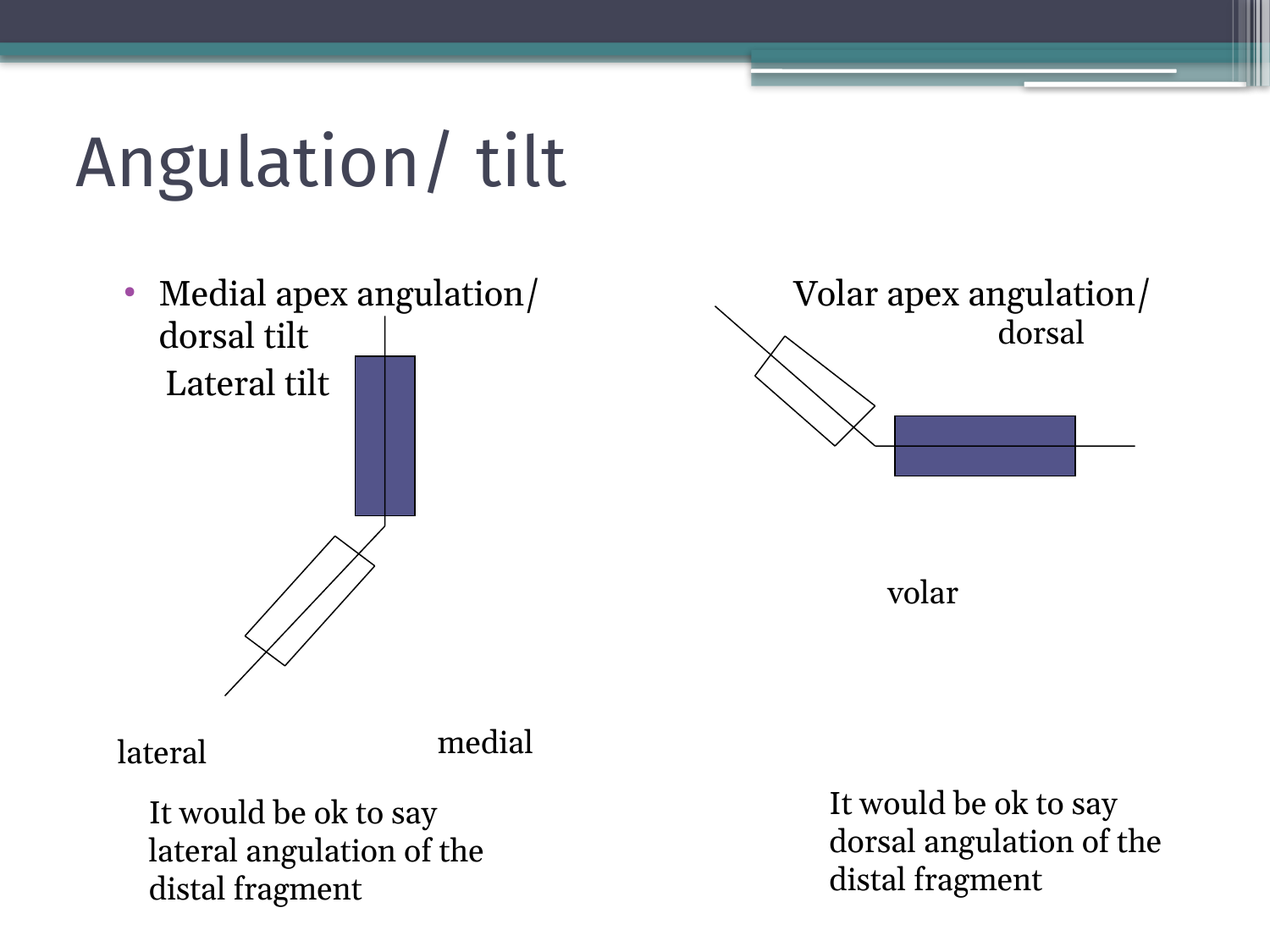

# Angulation/ tilt
Medial apex angulation/ 	  	Volar apex angulation/ dorsal tilt
     Lateral tilt

dorsal

volar

medial
lateral
It would be ok to say dorsal angulation of the distal fragment
It would be ok to say lateral angulation of the distal fragment